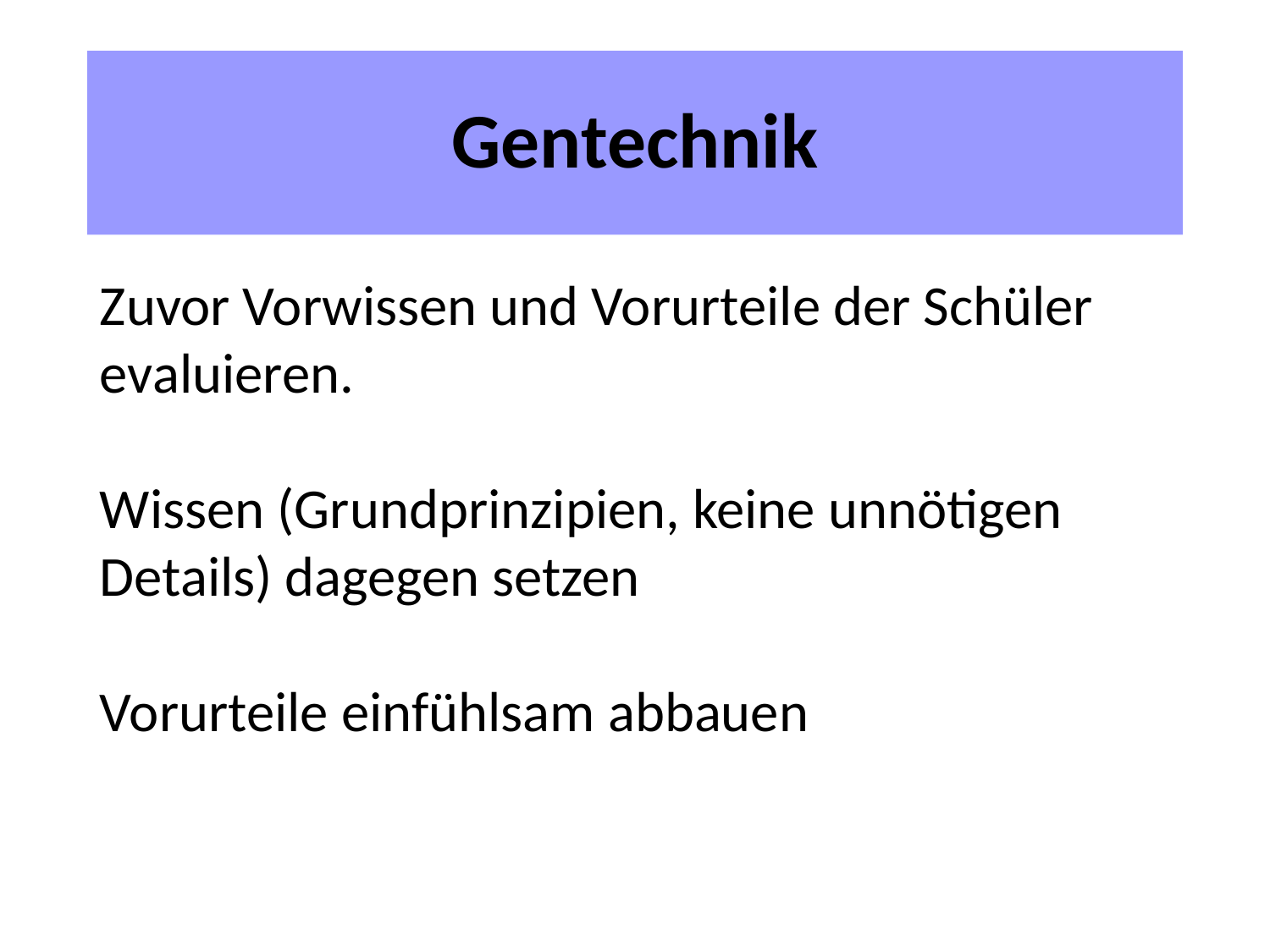

# Gentechnik
Zuvor Vorwissen und Vorurteile der Schüler evaluieren.

Wissen (Grundprinzipien, keine unnötigen Details) dagegen setzen

Vorurteile einfühlsam abbauen